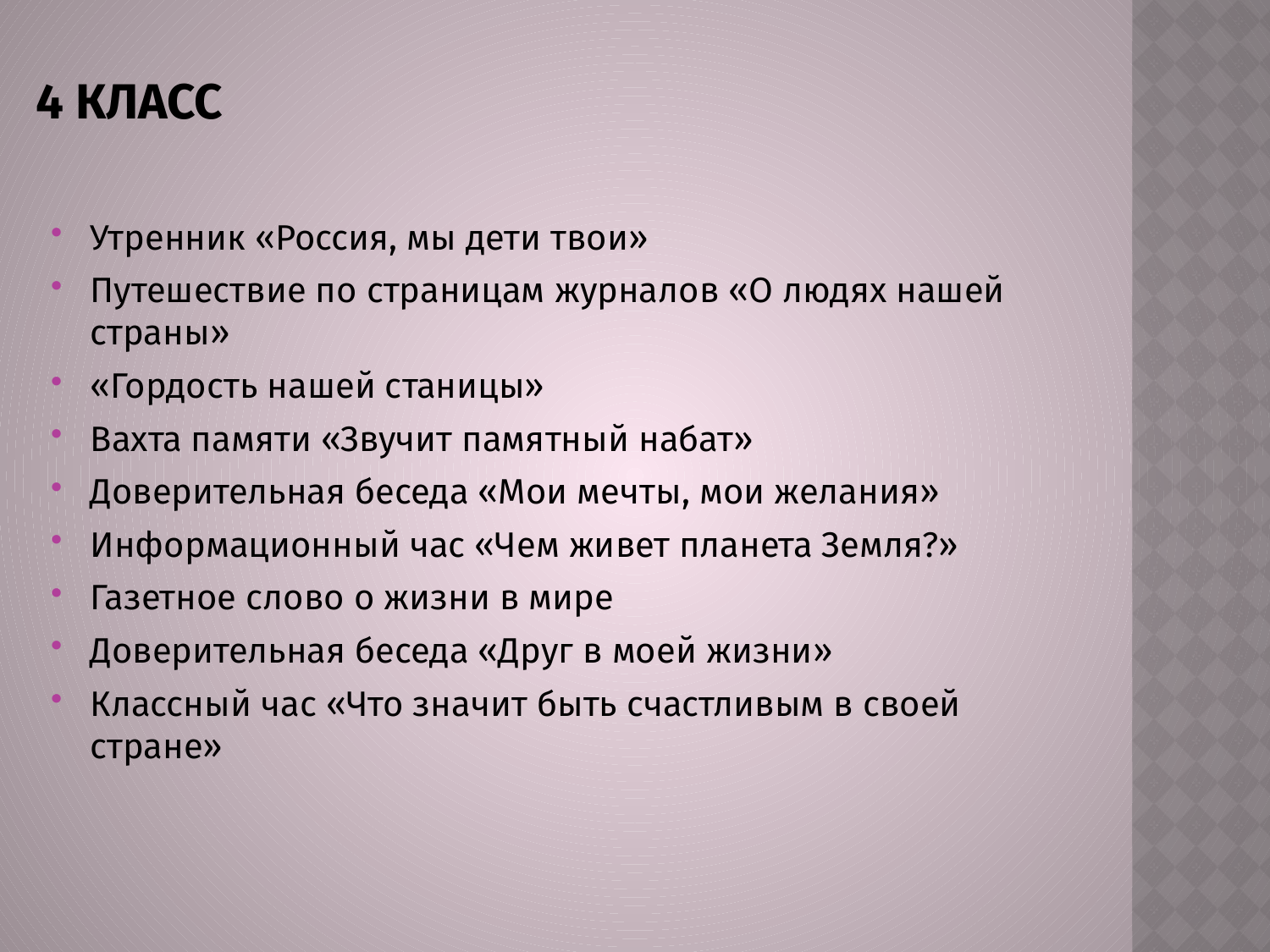

# 4 класс
Утренник «Россия, мы дети твои»
Путешествие по страницам журналов «О людях нашей страны»
«Гордость нашей станицы»
Вахта памяти «Звучит памятный набат»
Доверительная беседа «Мои мечты, мои желания»
Информационный час «Чем живет планета Земля?»
Газетное слово о жизни в мире
Доверительная беседа «Друг в моей жизни»
Классный час «Что значит быть счастливым в своей стране»